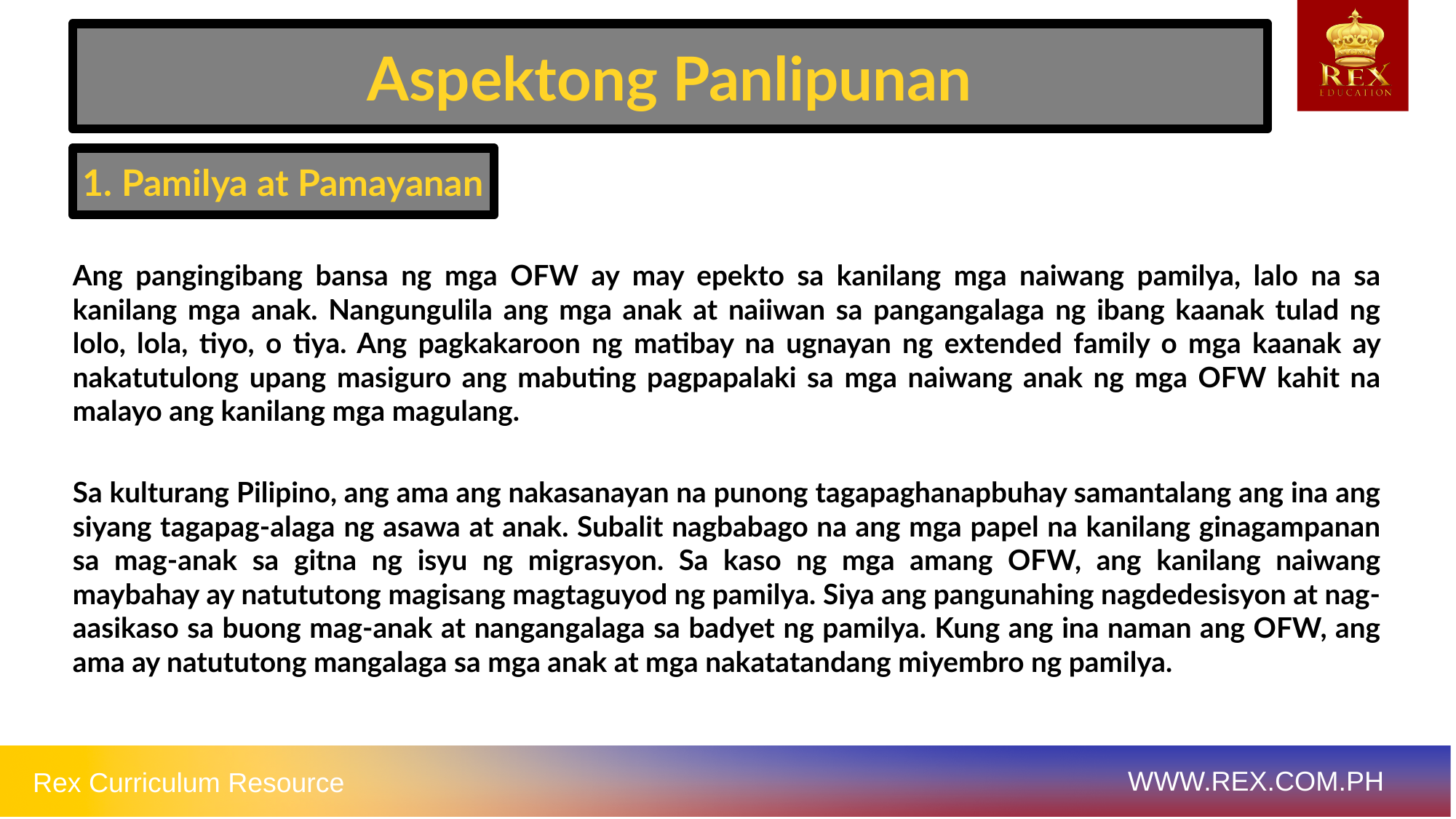

Aspektong Panlipunan
1. Pamilya at Pamayanan
# Ang pangingibang bansa ng mga OFW ay may epekto sa kanilang mga naiwang pamilya, lalo na sa kanilang mga anak. Nangungulila ang mga anak at naiiwan sa pangangalaga ng ibang kaanak tulad ng lolo, lola, tiyo, o tiya. Ang pagkakaroon ng matibay na ugnayan ng extended family o mga kaanak ay nakatutulong upang masiguro ang mabuting pagpapalaki sa mga naiwang anak ng mga OFW kahit na malayo ang kanilang mga magulang.

Sa kulturang Pilipino, ang ama ang nakasanayan na punong tagapaghanapbuhay samantalang ang ina ang siyang tagapag-alaga ng asawa at anak. Subalit nagbabago na ang mga papel na kanilang ginagampanan sa mag-anak sa gitna ng isyu ng migrasyon. Sa kaso ng mga amang OFW, ang kanilang naiwang maybahay ay natututong magisang magtaguyod ng pamilya. Siya ang pangunahing nagdedesisyon at nag-aasikaso sa buong mag-anak at nangangalaga sa badyet ng pamilya. Kung ang ina naman ang OFW, ang ama ay natututong mangalaga sa mga anak at mga nakatatandang miyembro ng pamilya.